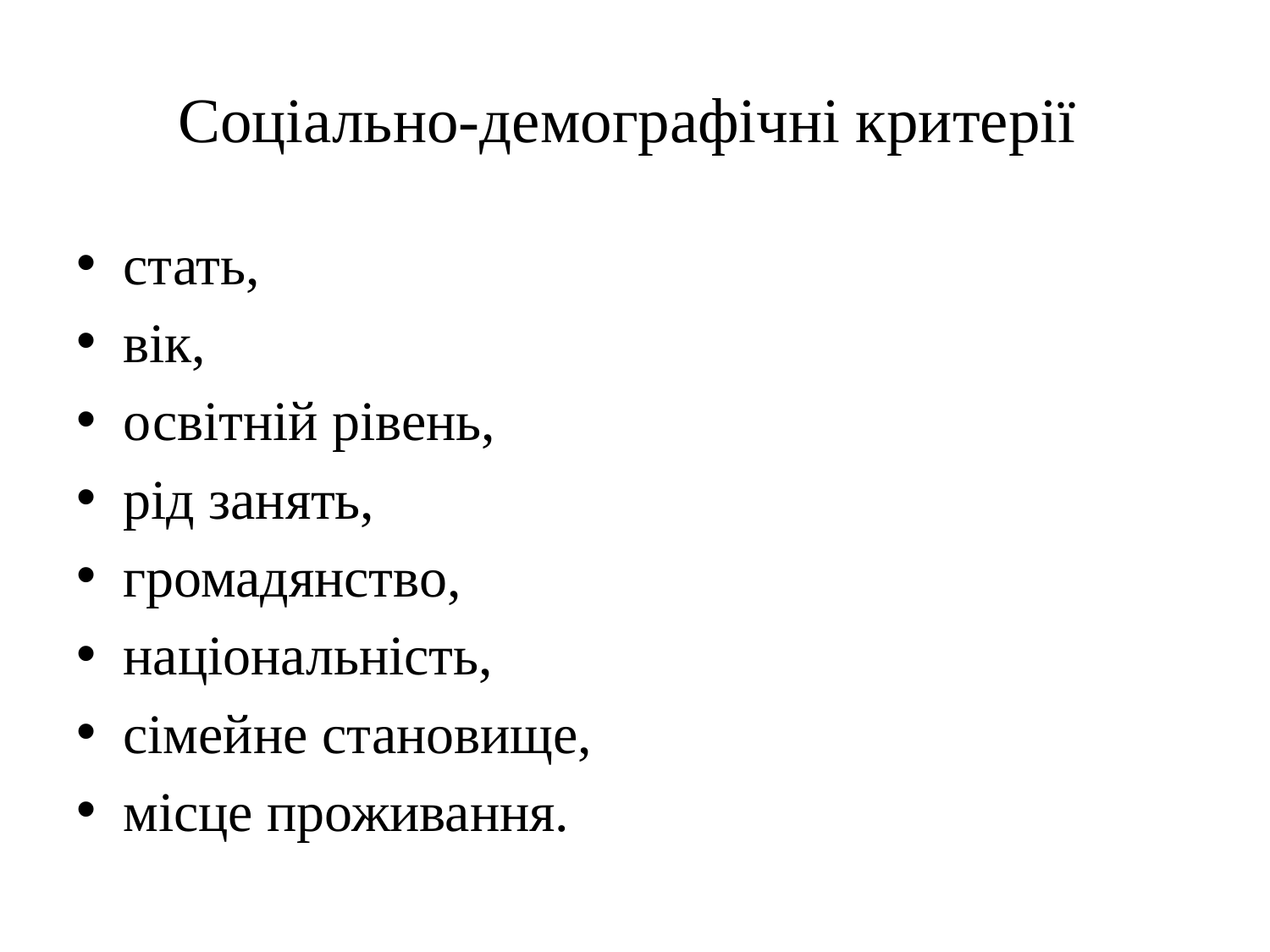

# Соціально-демографічні критерії
стать,
вік,
освітній рівень,
рід занять,
громадянство,
національність,
сімейне становище,
місце проживання.